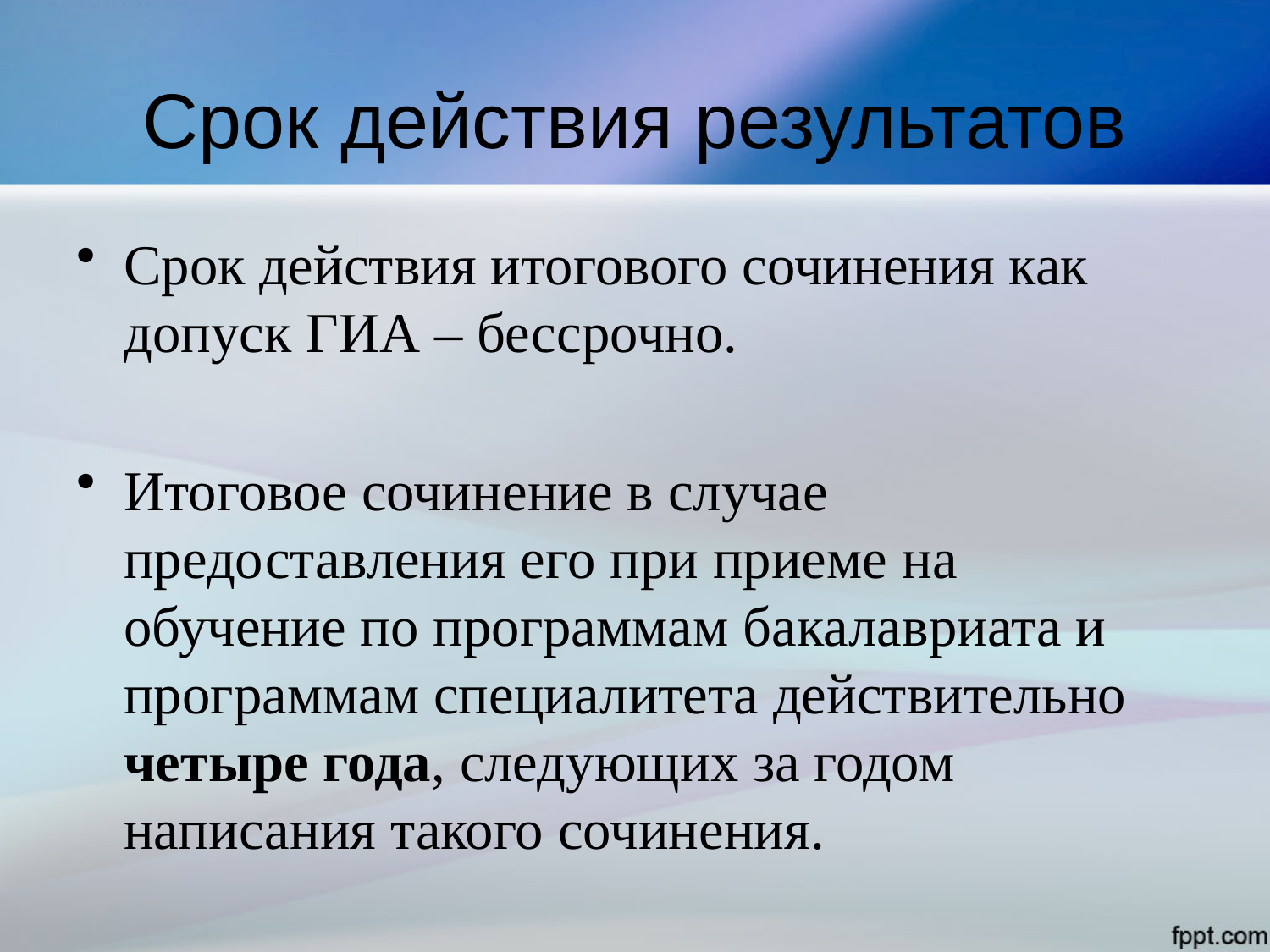

# Срок действия результатов
Срок действия итогового сочинения как допуск ГИА – бессрочно.

Итоговое сочинение в случае предоставления его при приеме на обучение по программам бакалавриата и программам специалитета действительно четыре года, следующих за годом написания такого сочинения.